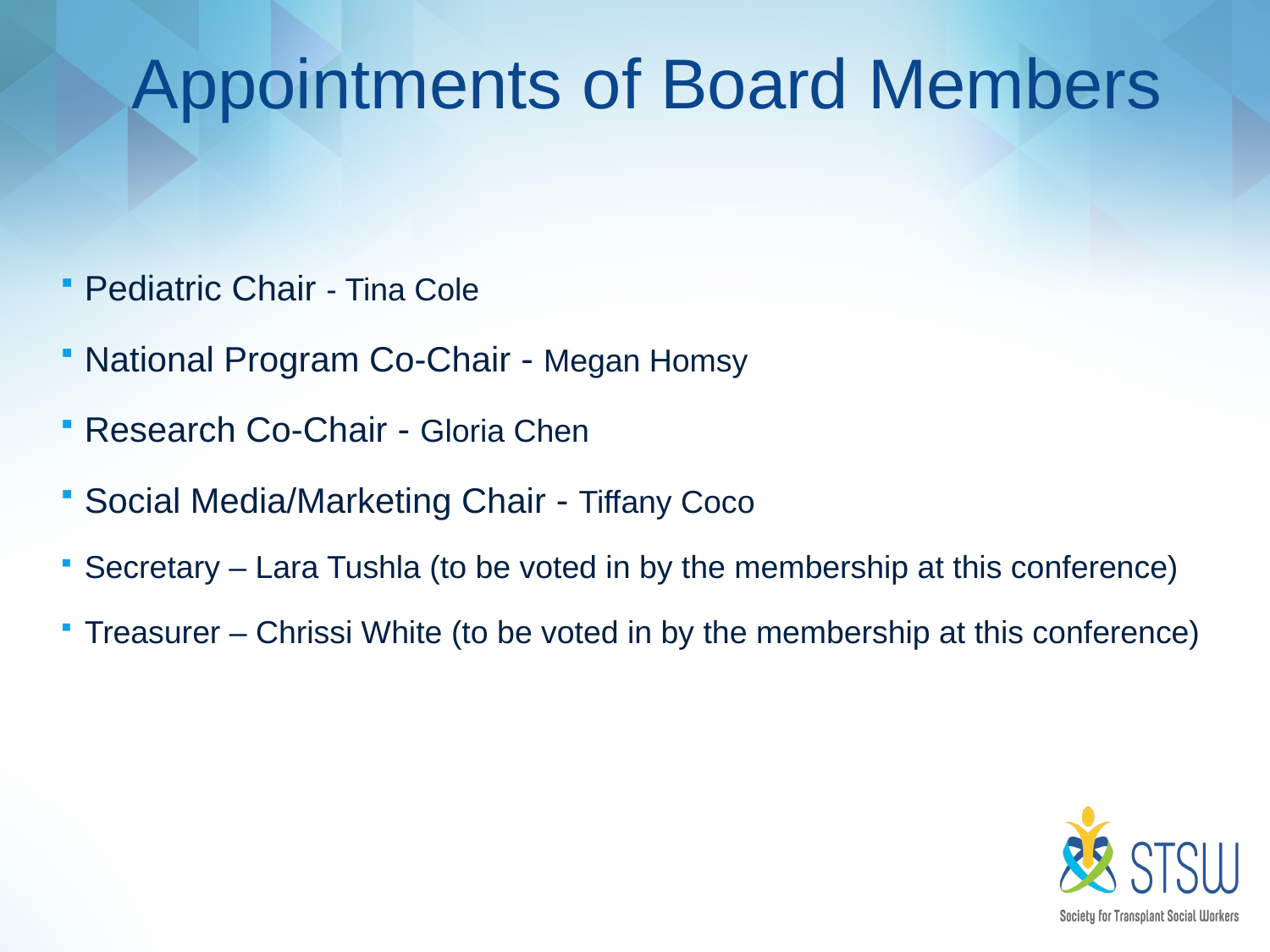

# Appointments of Board Members
Pediatric Chair - Tina Cole
National Program Co-Chair - Megan Homsy
Research Co-Chair - Gloria Chen
Social Media/Marketing Chair - Tiffany Coco
Secretary – Lara Tushla (to be voted in by the membership at this conference)
Treasurer – Chrissi White (to be voted in by the membership at this conference)